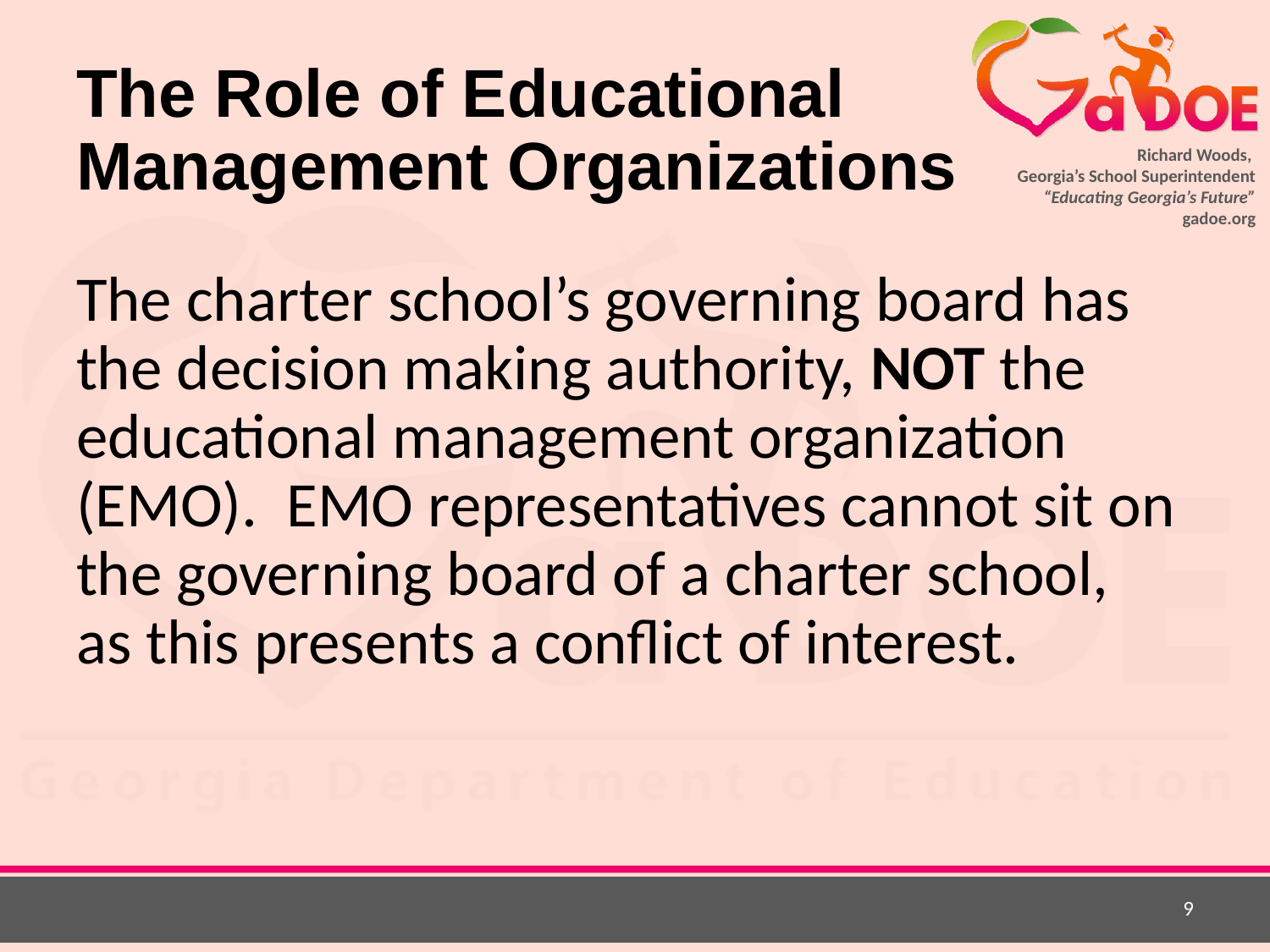

# The Role of Educational Management Organizations
The charter school’s governing board has the decision making authority, NOT the educational management organization (EMO).  EMO representatives cannot sit on the governing board of a charter school,   as this presents a conflict of interest.
9